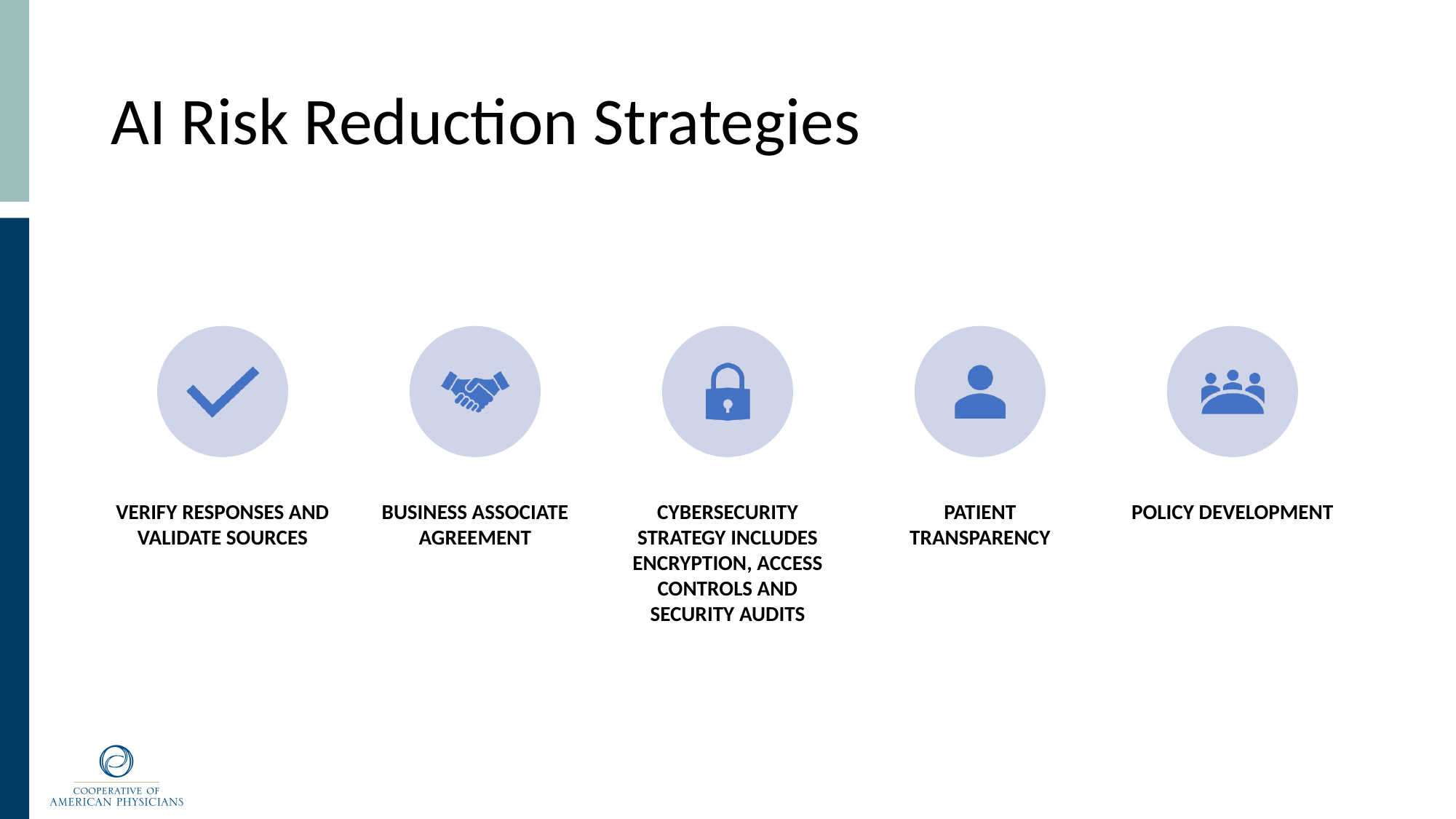

# AI Risk Reduction Strategies
Verify responses and validate sources
Business Associate Agreement
Cybersecurity strategy includes encryption, access controls and security audits
Patient transparency
Policy development